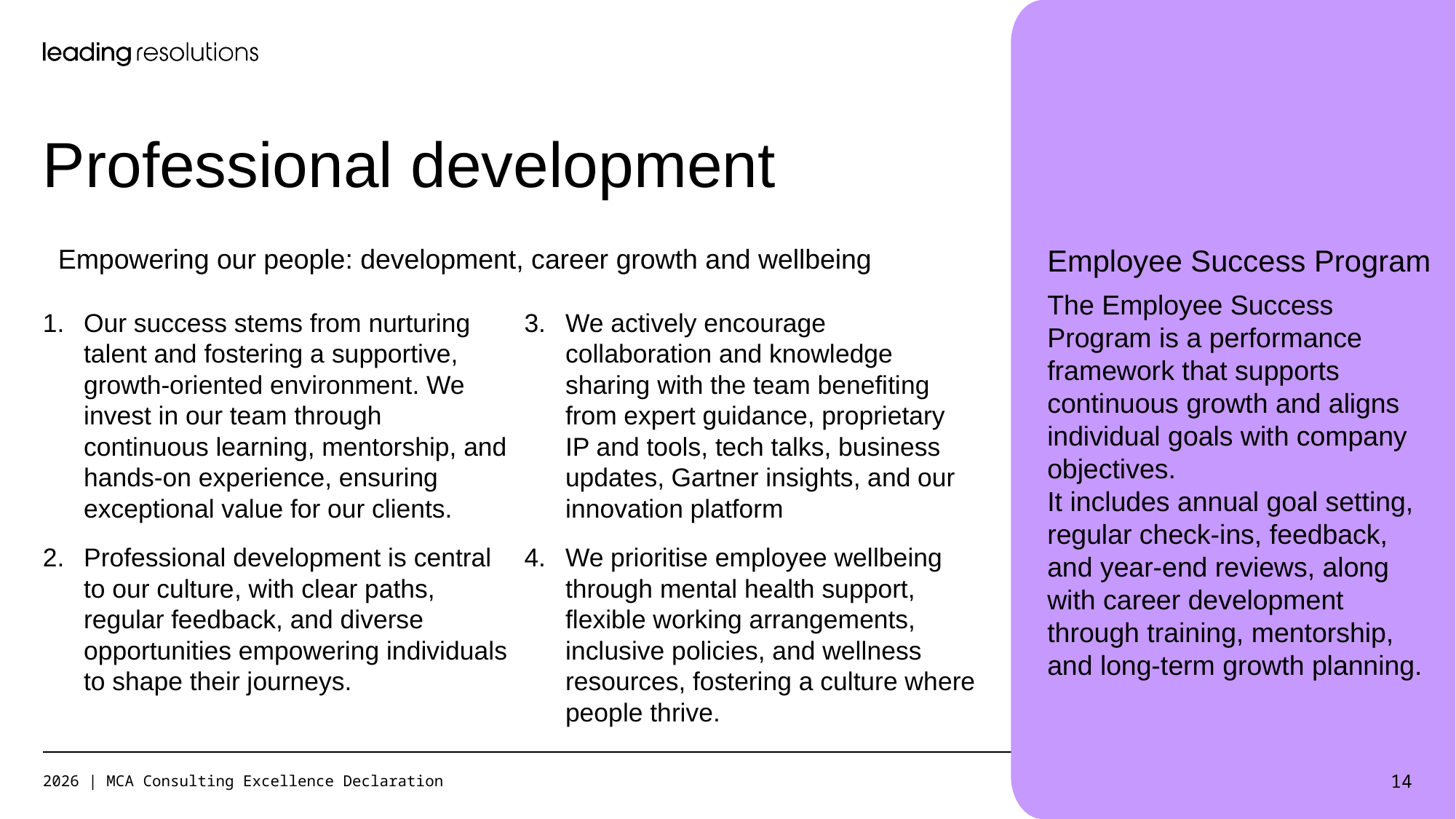

Professional development
Empowering our people: development, career growth and wellbeing
Employee Success Program
The Employee Success Program is a performance framework that supports continuous growth and aligns individual goals with company objectives.
It includes annual goal setting, regular check-ins, feedback, and year-end reviews, along with career development through training, mentorship, and long-term growth planning.
Our success stems from nurturing talent and fostering a supportive, growth-oriented environment. We invest in our team through continuous learning, mentorship, and hands-on experience, ensuring exceptional value for our clients.
Professional development is central to our culture, with clear paths, regular feedback, and diverse opportunities empowering individuals to shape their journeys.

We actively encourage collaboration and knowledge sharing with the team benefiting from expert guidance, proprietary IP and tools, tech talks, business updates, Gartner insights, and our innovation platform
We prioritise employee wellbeing through mental health support, flexible working arrangements, inclusive policies, and wellness resources, fostering a culture where people thrive.